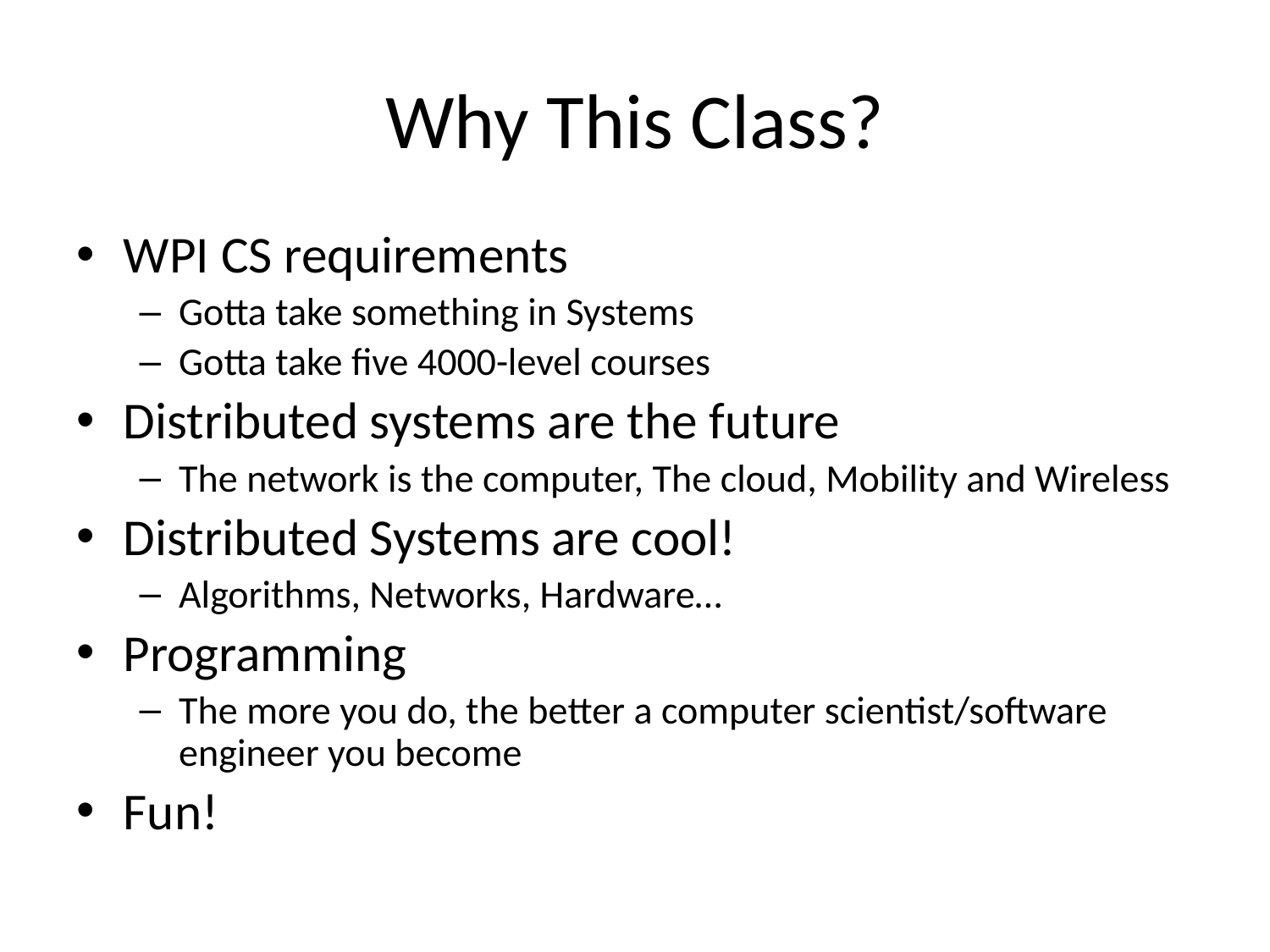

# Why This Class?
WPI CS requirements
Gotta take something in Systems
Gotta take five 4000-level courses
Distributed systems are the future
The network is the computer, The cloud, Mobility and Wireless
Distributed Systems are cool!
Algorithms, Networks, Hardware…
Programming
The more you do, the better a computer scientist/software engineer you become
Fun!